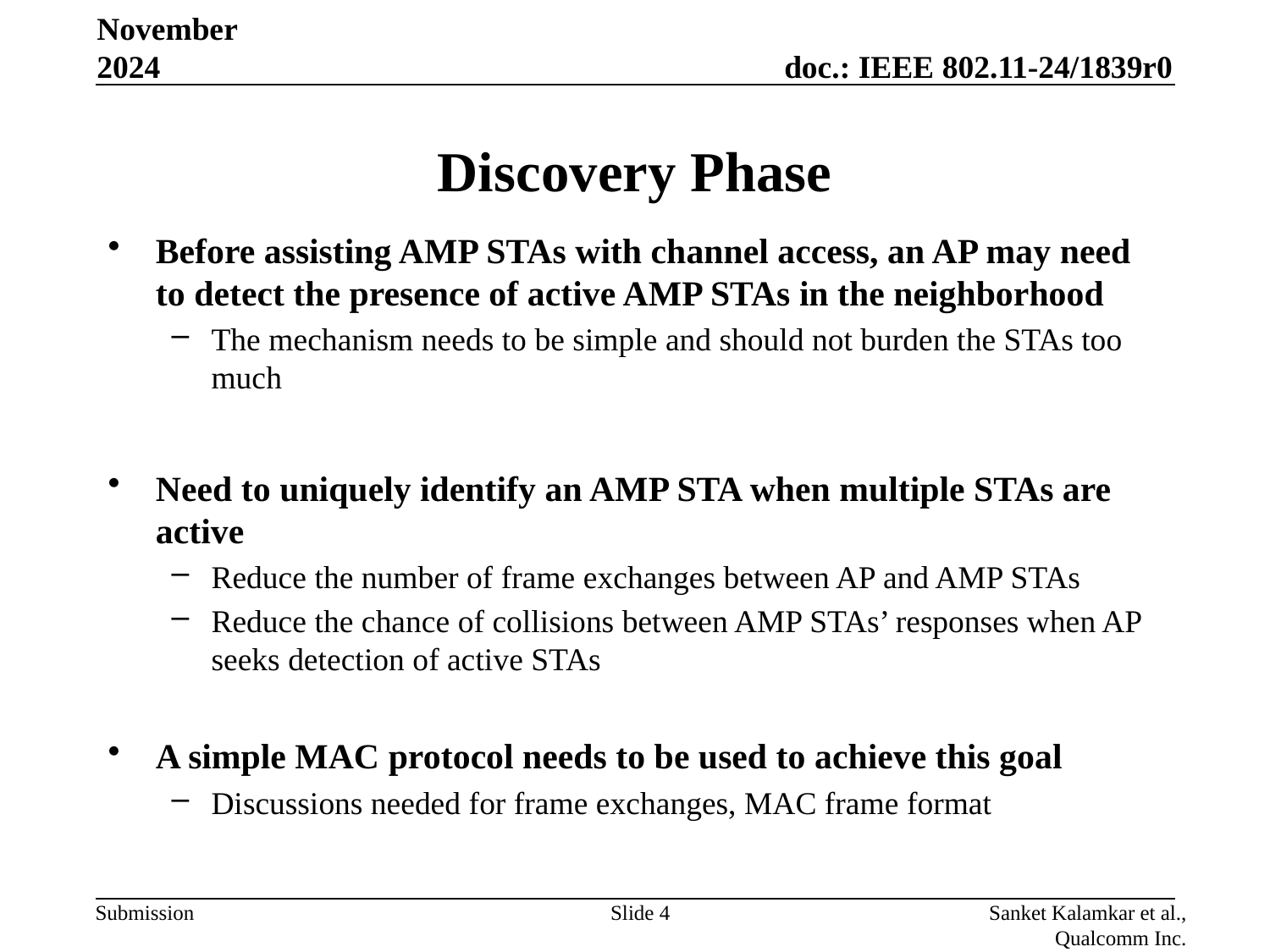

November 2024
# Discovery Phase
Before assisting AMP STAs with channel access, an AP may need to detect the presence of active AMP STAs in the neighborhood
The mechanism needs to be simple and should not burden the STAs too much

Need to uniquely identify an AMP STA when multiple STAs are active
Reduce the number of frame exchanges between AP and AMP STAs
Reduce the chance of collisions between AMP STAs’ responses when AP seeks detection of active STAs

A simple MAC protocol needs to be used to achieve this goal
Discussions needed for frame exchanges, MAC frame format

Slide 4
Sanket Kalamkar et al., Qualcomm Inc.